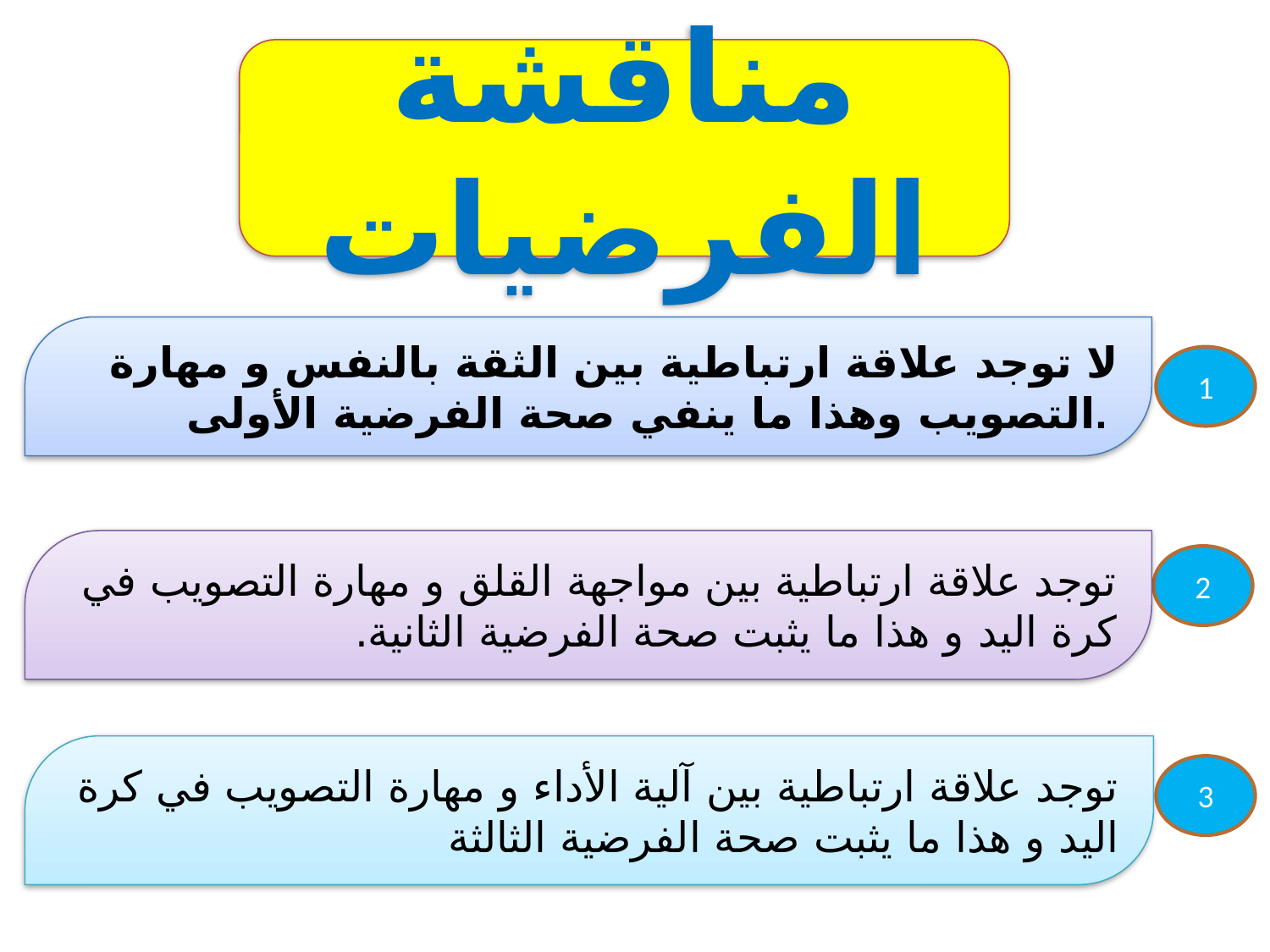

مناقشة الفرضيات
لا توجد علاقة ارتباطية بين الثقة بالنفس و مهارة التصويب وهذا ما ينفي صحة الفرضية الأولى.
1
توجد علاقة ارتباطية بين مواجهة القلق و مهارة التصويب في كرة اليد و هذا ما يثبت صحة الفرضية الثانية.
2
توجد علاقة ارتباطية بين آلية الأداء و مهارة التصويب في كرة اليد و هذا ما يثبت صحة الفرضية الثالثة
3